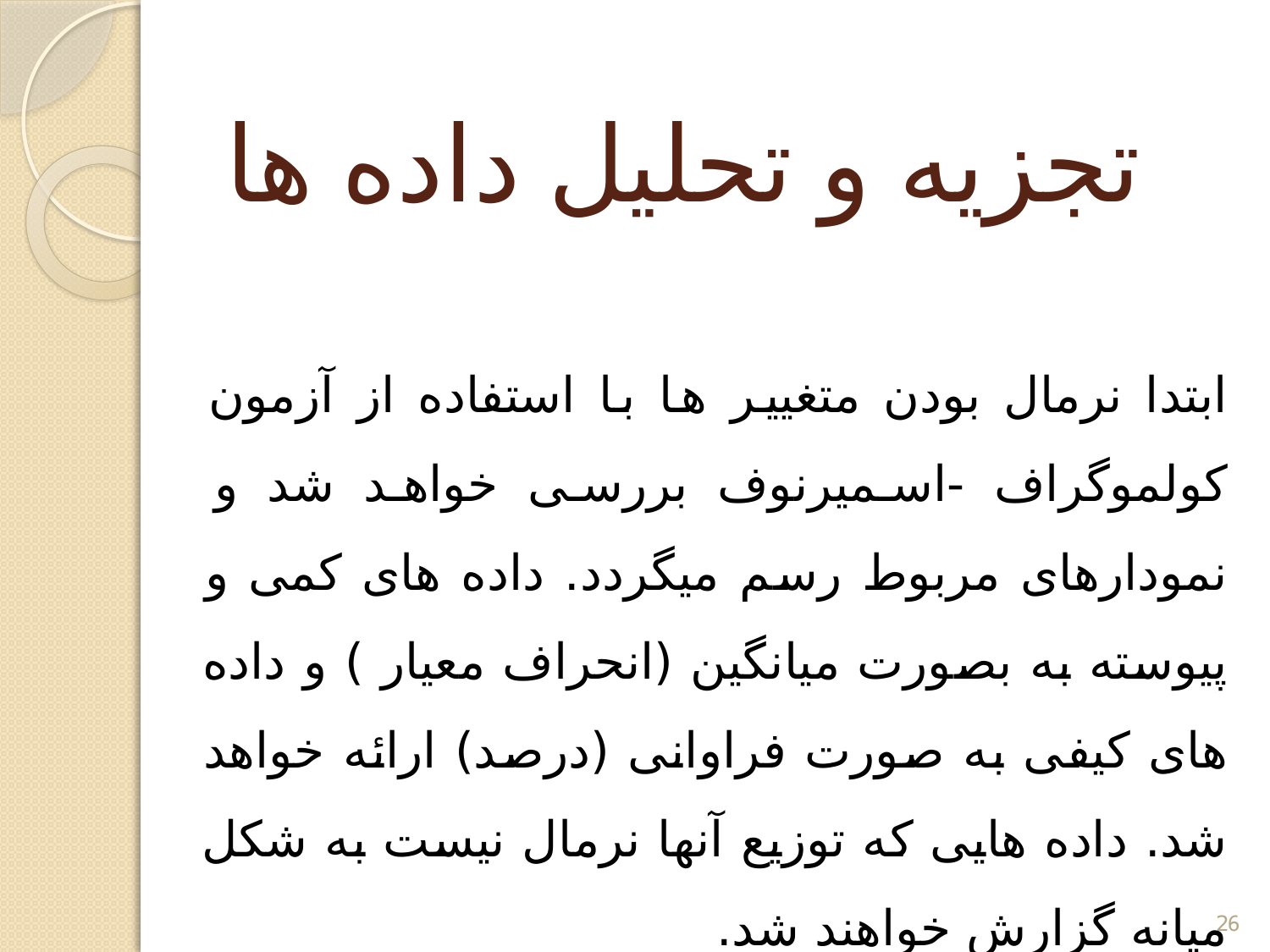

# تجزیه و تحلیل داده ها
ابتدا نرمال بودن متغییر ها با استفاده از آزمون کولموگراف -اسمیرنوف بررسی خواهد شد و نمودارهای مربوط رسم میگردد. داده های کمی و پیوسته به بصورت میانگین (انحراف معیار ) و داده های کیفی به صورت فراوانی (درصد) ارائه خواهد شد. داده هایی که توزیع آنها نرمال نیست به شکل میانه گزارش خواهند شد.
26